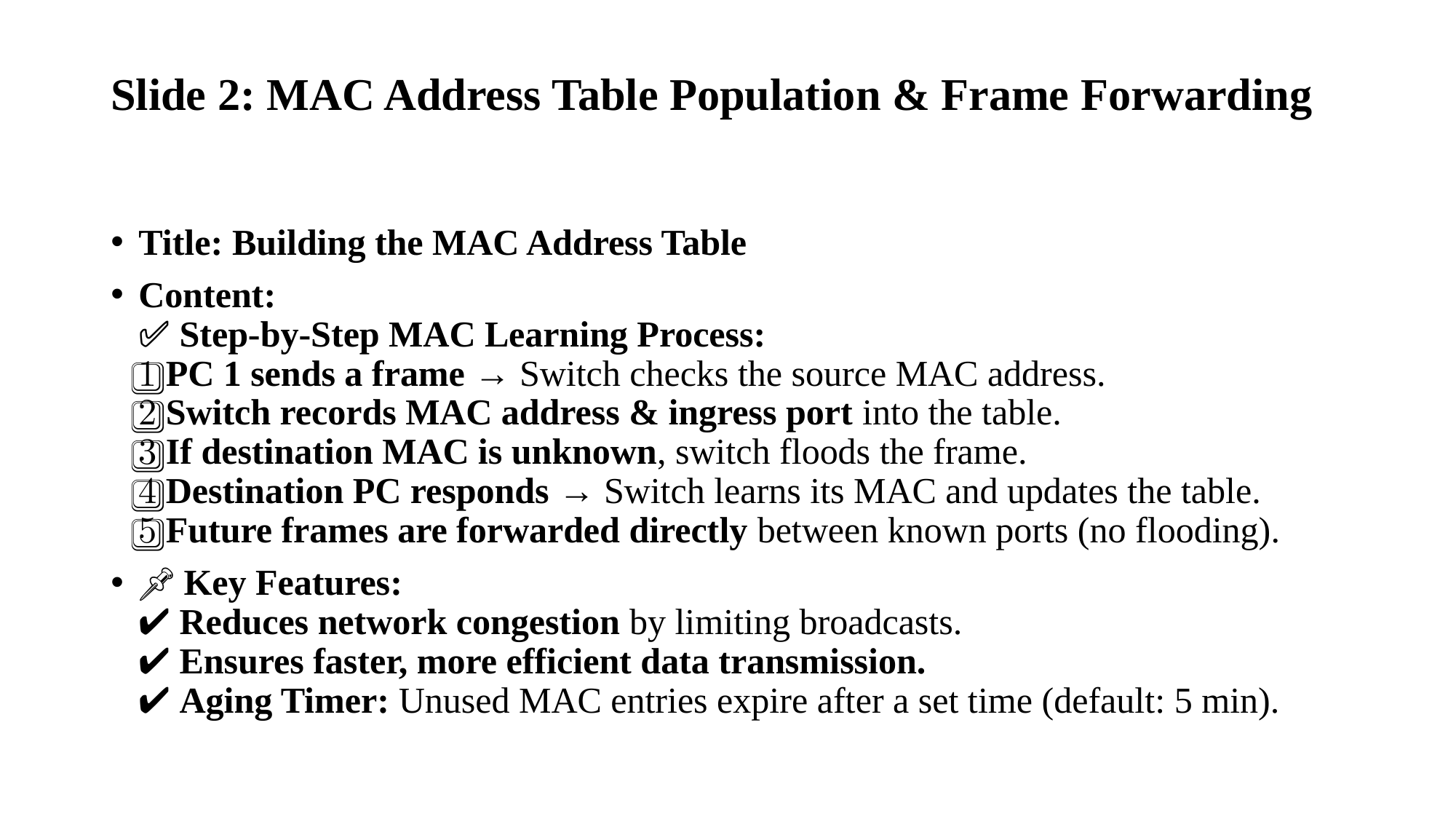

# Slide 2: MAC Address Table Population & Frame Forwarding
Title: Building the MAC Address Table
Content:
✅ Step-by-Step MAC Learning Process:
1️⃣ PC 1 sends a frame → Switch checks the source MAC address.
2️⃣ Switch records MAC address & ingress port into the table.
3️⃣ If destination MAC is unknown, switch floods the frame.
4️⃣ Destination PC responds → Switch learns its MAC and updates the table.
5️⃣ Future frames are forwarded directly between known ports (no flooding).
📌 Key Features:
✔ Reduces network congestion by limiting broadcasts.
✔ Ensures faster, more efficient data transmission.
✔ Aging Timer: Unused MAC entries expire after a set time (default: 5 min).